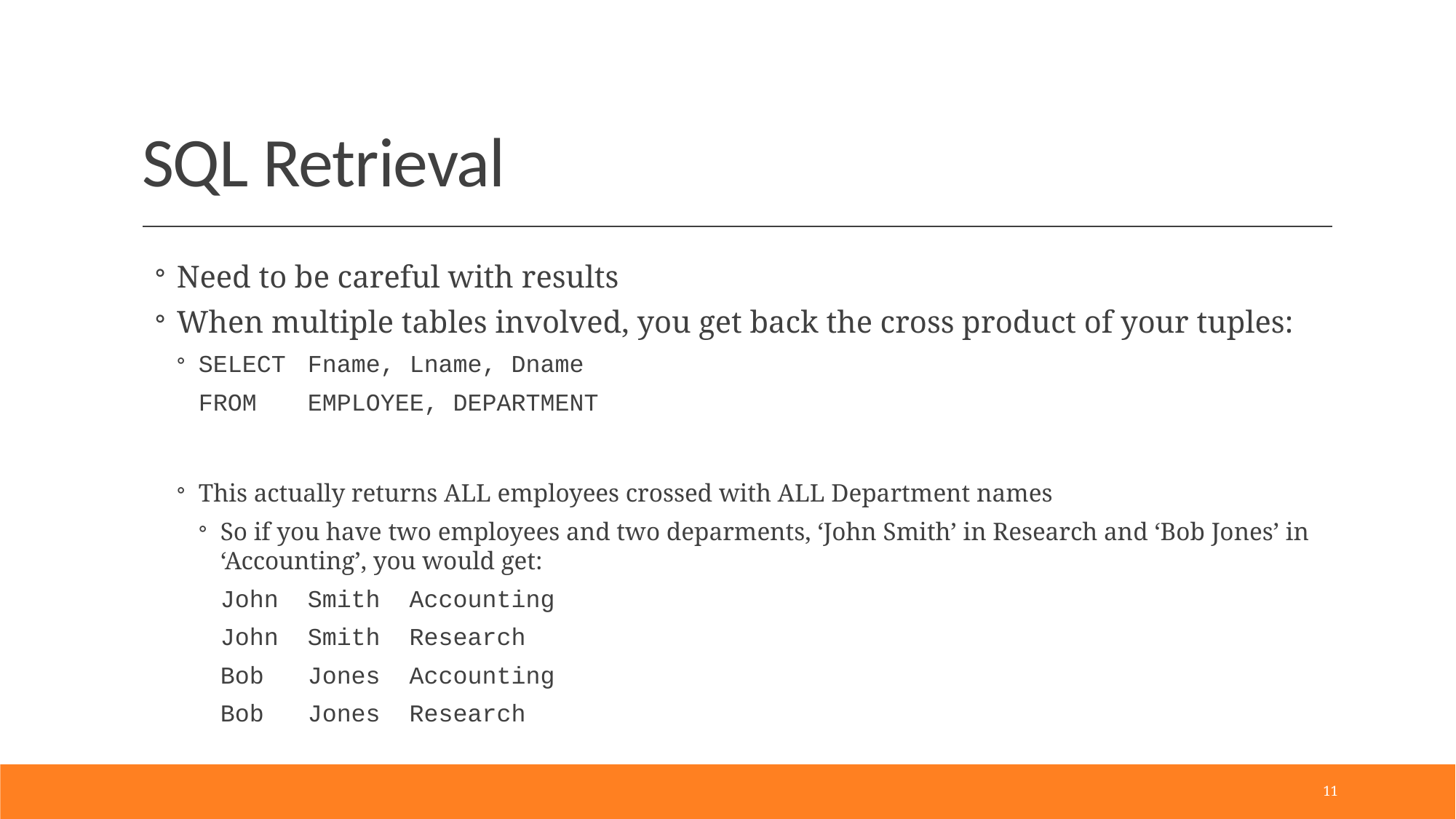

# SQL Retrieval
Need to be careful with results
When multiple tables involved, you get back the cross product of your tuples:
SELECT	Fname, Lname, Dname
	FROM	EMPLOYEE, DEPARTMENT

This actually returns ALL employees crossed with ALL Department names
So if you have two employees and two deparments, ‘John Smith’ in Research and ‘Bob Jones’ in ‘Accounting’, you would get:
John  Smith  Accounting
John  Smith  Research
Bob   Jones  Accounting
Bob   Jones  Research
11